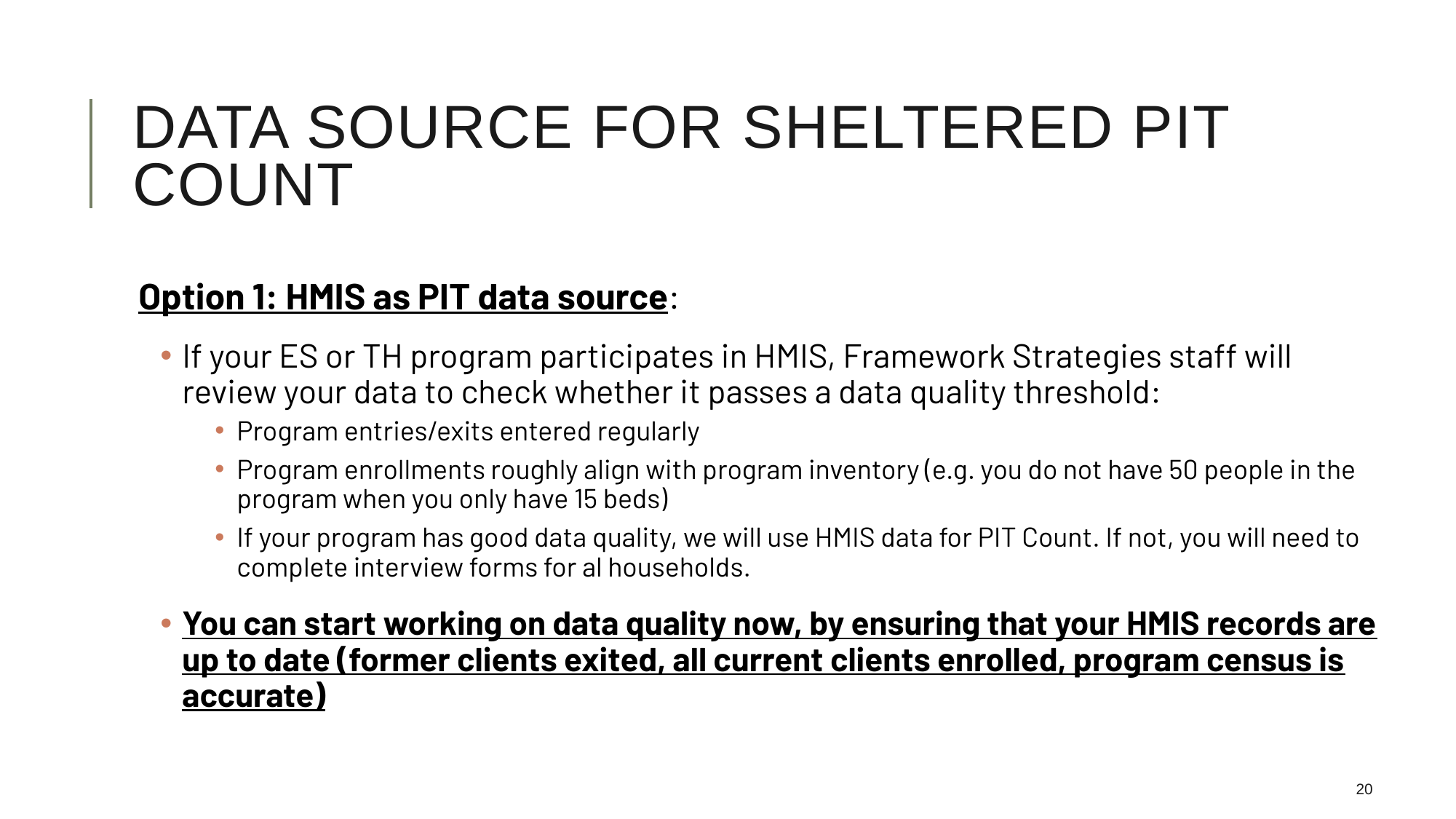

# Data Source for Sheltered PIT Count
Option 1: HMIS as PIT data source:
If your ES or TH program participates in HMIS, Framework Strategies staff will review your data to check whether it passes a data quality threshold:
Program entries/exits entered regularly
Program enrollments roughly align with program inventory (e.g. you do not have 50 people in the program when you only have 15 beds)
If your program has good data quality, we will use HMIS data for PIT Count. If not, you will need to complete interview forms for al households.
You can start working on data quality now, by ensuring that your HMIS records are up to date (former clients exited, all current clients enrolled, program census is accurate)

20